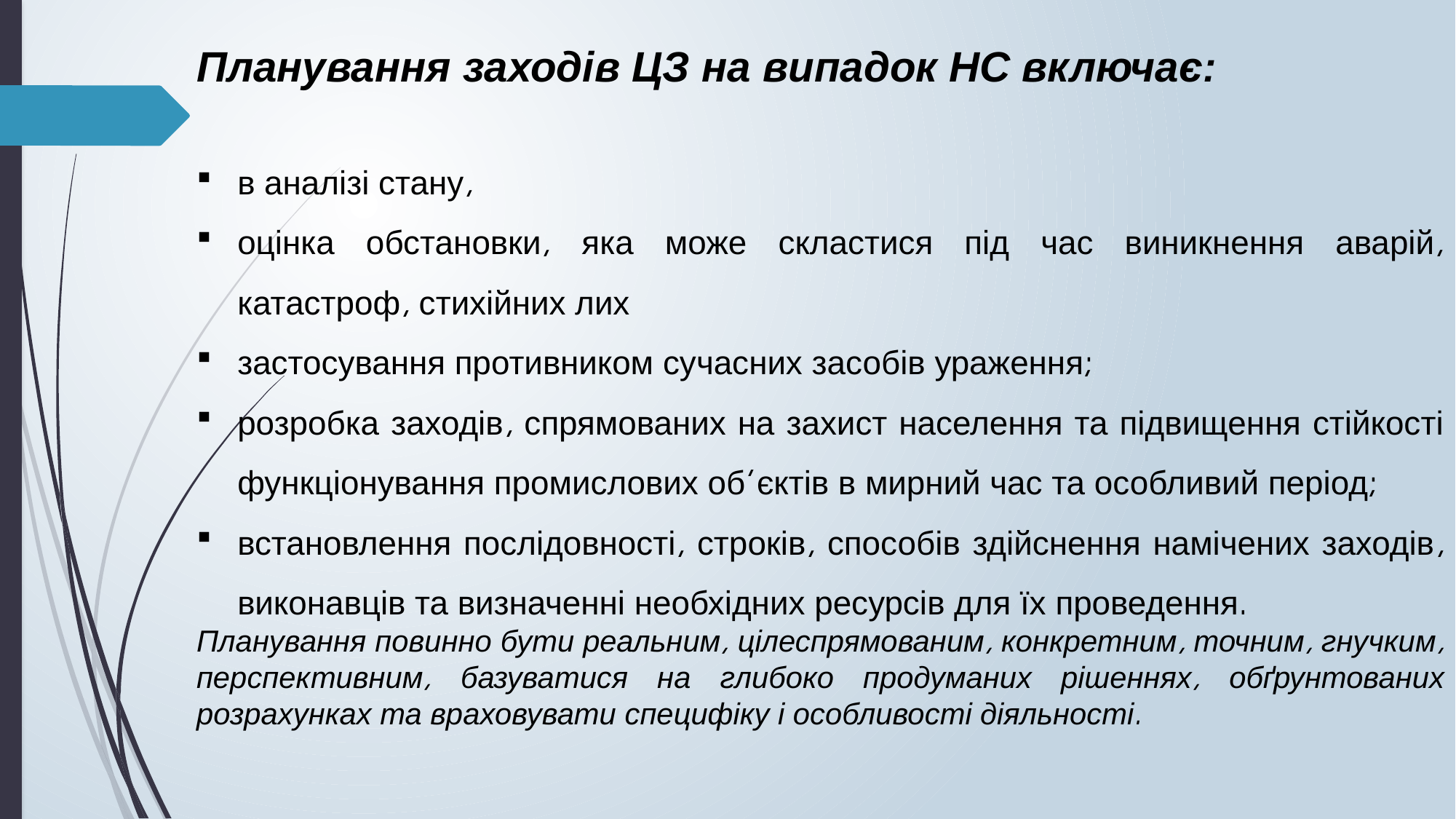

Планування заходів ЦЗ на випадок НС включає:

в аналізі стану,
оцінка обстановки, яка може скластися під час виникнення аварій, катастроф, стихійних лих
застосування противником сучасних засобів ураження;
розробка заходів, спрямованих на захист населення та підвищення стійкості функціонування промислових об’єктів в мирний час та особливий період;
встановлення послідовності, строків, способів здійснення намічених заходів, виконавців та визначенні необхідних ресурсів для їх проведення.
Планування повинно бути реальним, цілеспрямованим, конкретним, точним, гнучким, перспективним, базуватися на глибоко продуманих рішеннях, обґрунтованих розрахунках та враховувати специфіку і особливості діяльності.